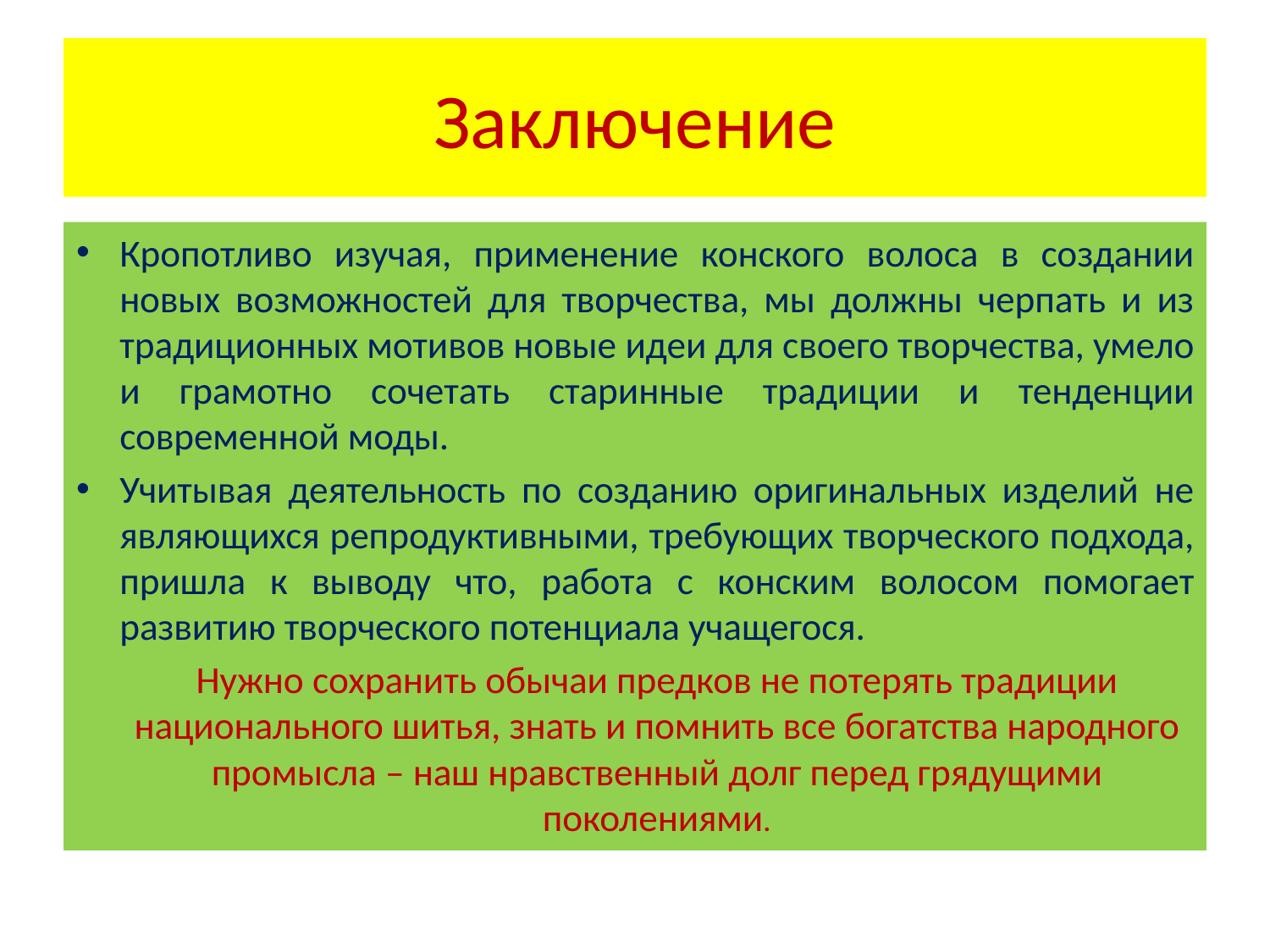

# Заключение
Кропотливо изучая, применение конского волоса в создании новых возможностей для творчества, мы должны черпать и из традиционных мотивов новые идеи для своего творчества, умело и грамотно сочетать старинные традиции и тенденции современной моды.
Учитывая деятельность по созданию оригинальных изделий не являющихся репродуктивными, требующих творческого подхода, пришла к выводу что, работа с конским волосом помогает развитию творческого потенциала учащегося.
	Нужно сохранить обычаи предков не потерять традиции национального шитья, знать и помнить все богатства народного промысла – наш нравственный долг перед грядущими поколениями.